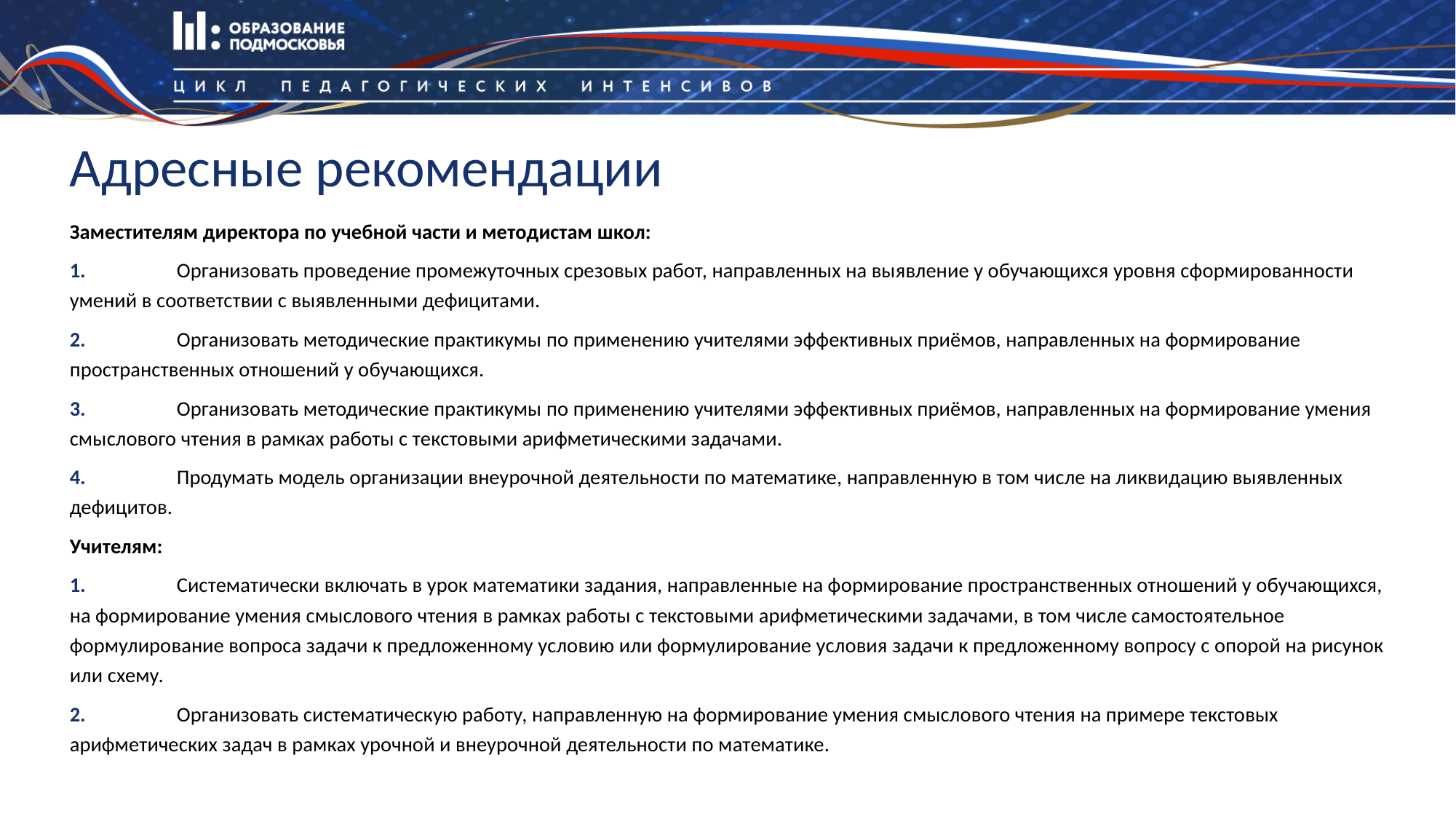

# Адресные рекомендации
Заместителям директора по учебной части и методистам школ:
1.	Организовать проведение промежуточных срезовых работ, направленных на выявление у обучающихся уровня сформированности умений в соответствии с выявленными дефицитами.
2.	Организовать методические практикумы по применению учителями эффективных приёмов, направленных на формирование пространственных отношений у обучающихся.
3.	Организовать методические практикумы по применению учителями эффективных приёмов, направленных на формирование умения смыслового чтения в рамках работы с текстовыми арифметическими задачами.
4.	Продумать модель организации внеурочной деятельности по математике, направленную в том числе на ликвидацию выявленных дефицитов.
Учителям:
1.	Систематически включать в урок математики задания, направленные на формирование пространственных отношений у обучающихся, на формирование умения смыслового чтения в рамках работы с текстовыми арифметическими задачами, в том числе самостоятельное формулирование вопроса задачи к предложенному условию или формулирование условия задачи к предложенному вопросу с опорой на рисунок или схему.
2.	Организовать систематическую работу, направленную на формирование умения смыслового чтения на примере текстовых арифметических задач в рамках урочной и внеурочной деятельности по математике.